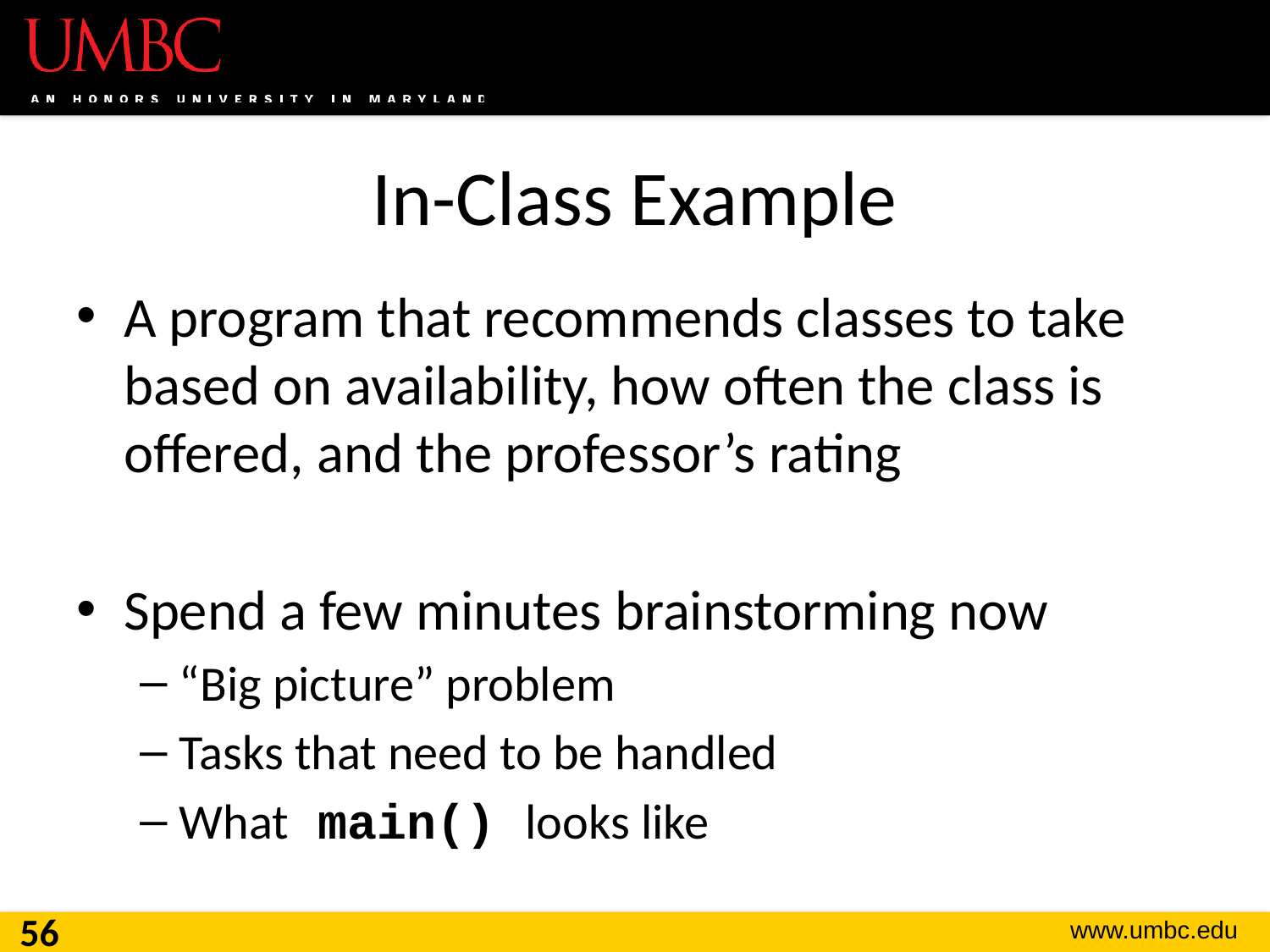

# In-Class Example
A program that recommends classes to take based on availability, how often the class is offered, and the professor’s rating

Spend a few minutes brainstorming now
“Big picture” problem
Tasks that need to be handled
What main() looks like
56